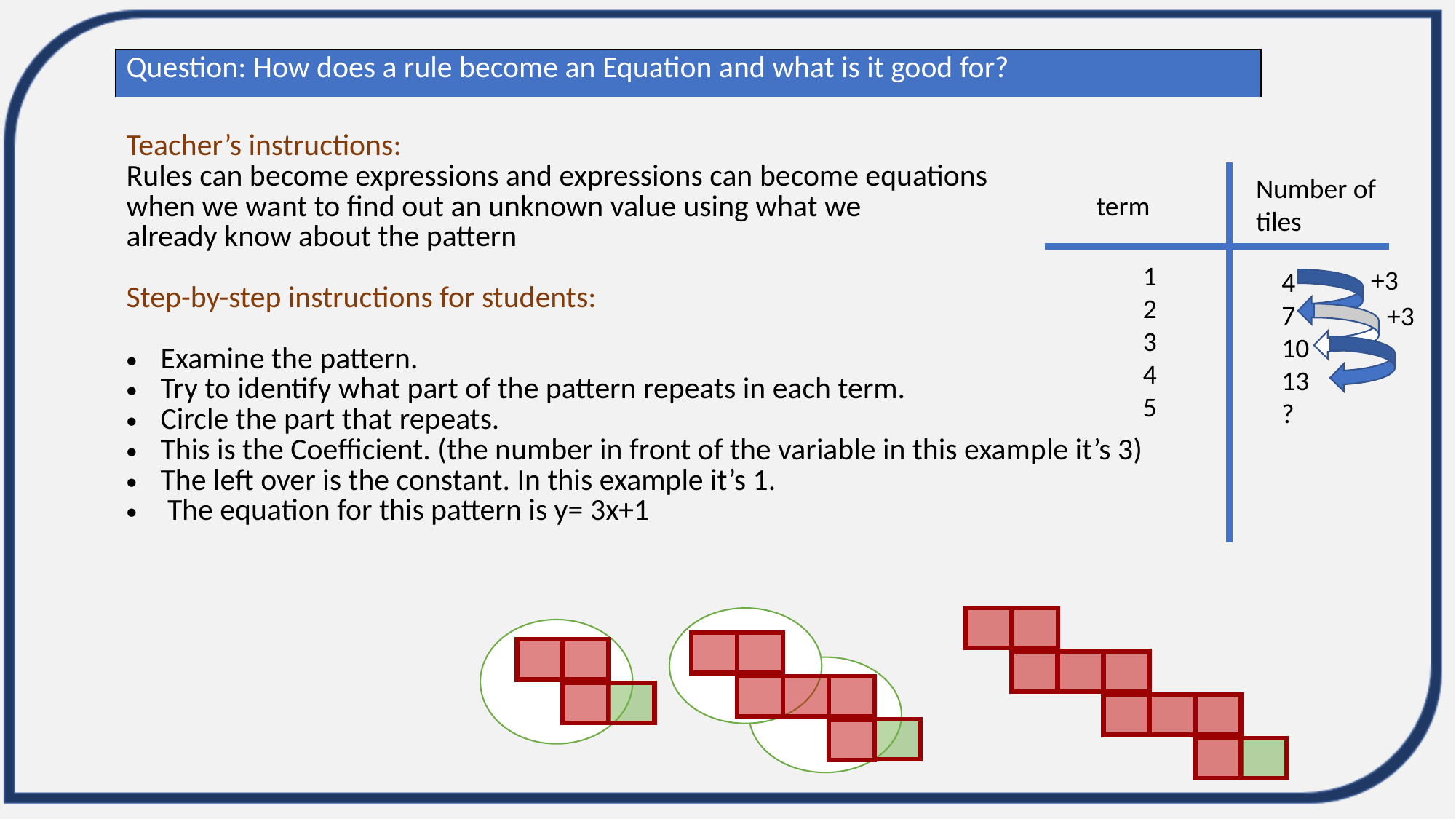

| Question: How does a rule become an Equation and what is it good for? |
| --- |
| Teacher’s instructions: Rules can become expressions and expressions can become equations when we want to find out an unknown value using what we already know about the pattern Step-by-step instructions for students: Examine the pattern. Try to identify what part of the pattern repeats in each term. Circle the part that repeats. This is the Coefficient. (the number in front of the variable in this example it’s 3) The left over is the constant. In this example it’s 1. The equation for this pattern is y= 3x+1 |
Number of tiles
term
12345
+3
4 7 10
13 ?

+3

This Photo by Unknown Author is licensed under CC BY-SA-NC